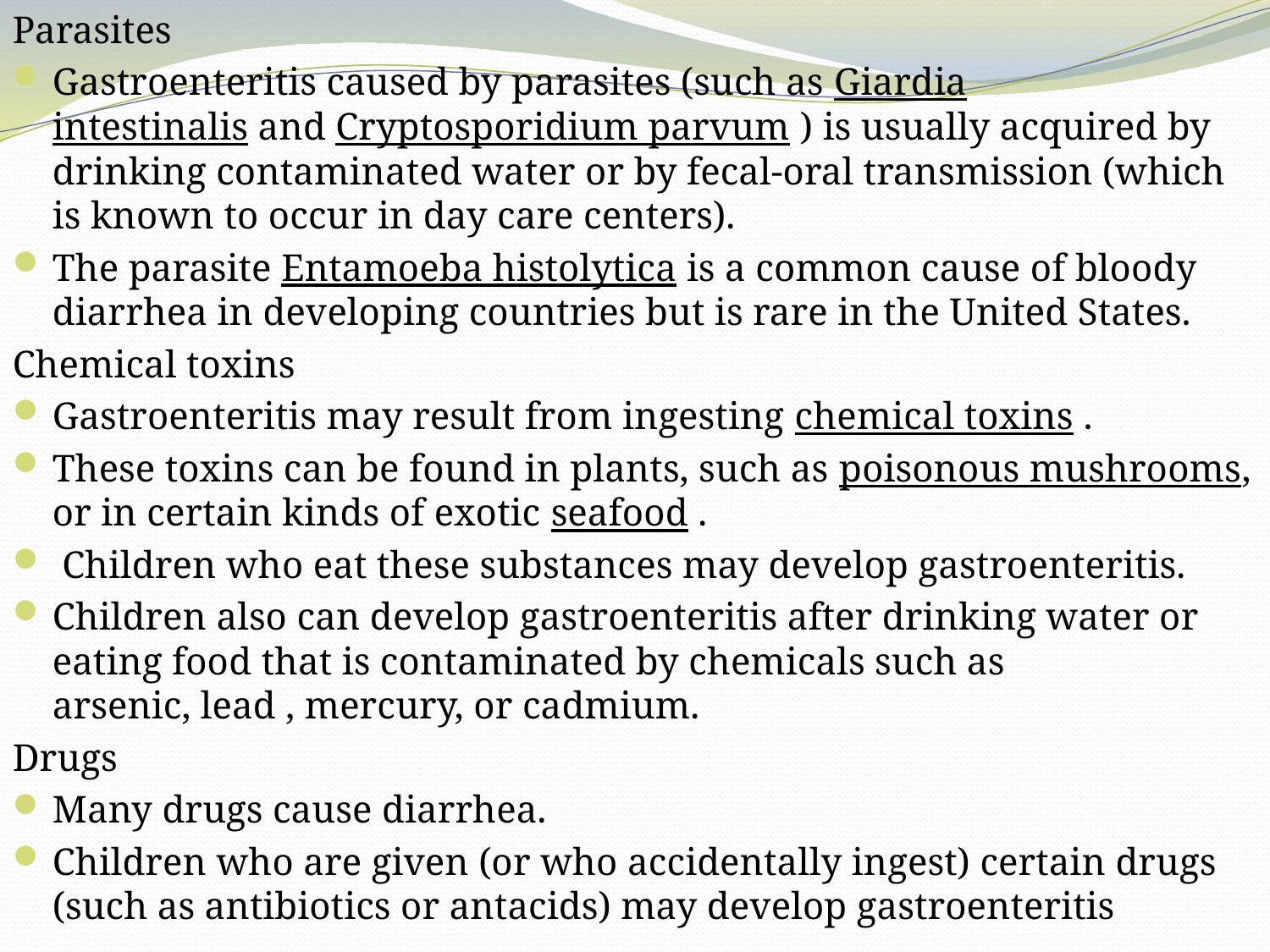

Parasites
Gastroenteritis caused by parasites (such as Giardia intestinalis and Cryptosporidium parvum ) is usually acquired by drinking contaminated water or by fecal-oral transmission (which is known to occur in day care centers).
The parasite Entamoeba histolytica is a common cause of bloody diarrhea in developing countries but is rare in the United States.
Chemical toxins
Gastroenteritis may result from ingesting chemical toxins .
These toxins can be found in plants, such as poisonous mushrooms, or in certain kinds of exotic seafood .
 Children who eat these substances may develop gastroenteritis.
Children also can develop gastroenteritis after drinking water or eating food that is contaminated by chemicals such as arsenic, lead , mercury, or cadmium.
Drugs
Many drugs cause diarrhea.
Children who are given (or who accidentally ingest) certain drugs (such as antibiotics or antacids) may develop gastroenteritis